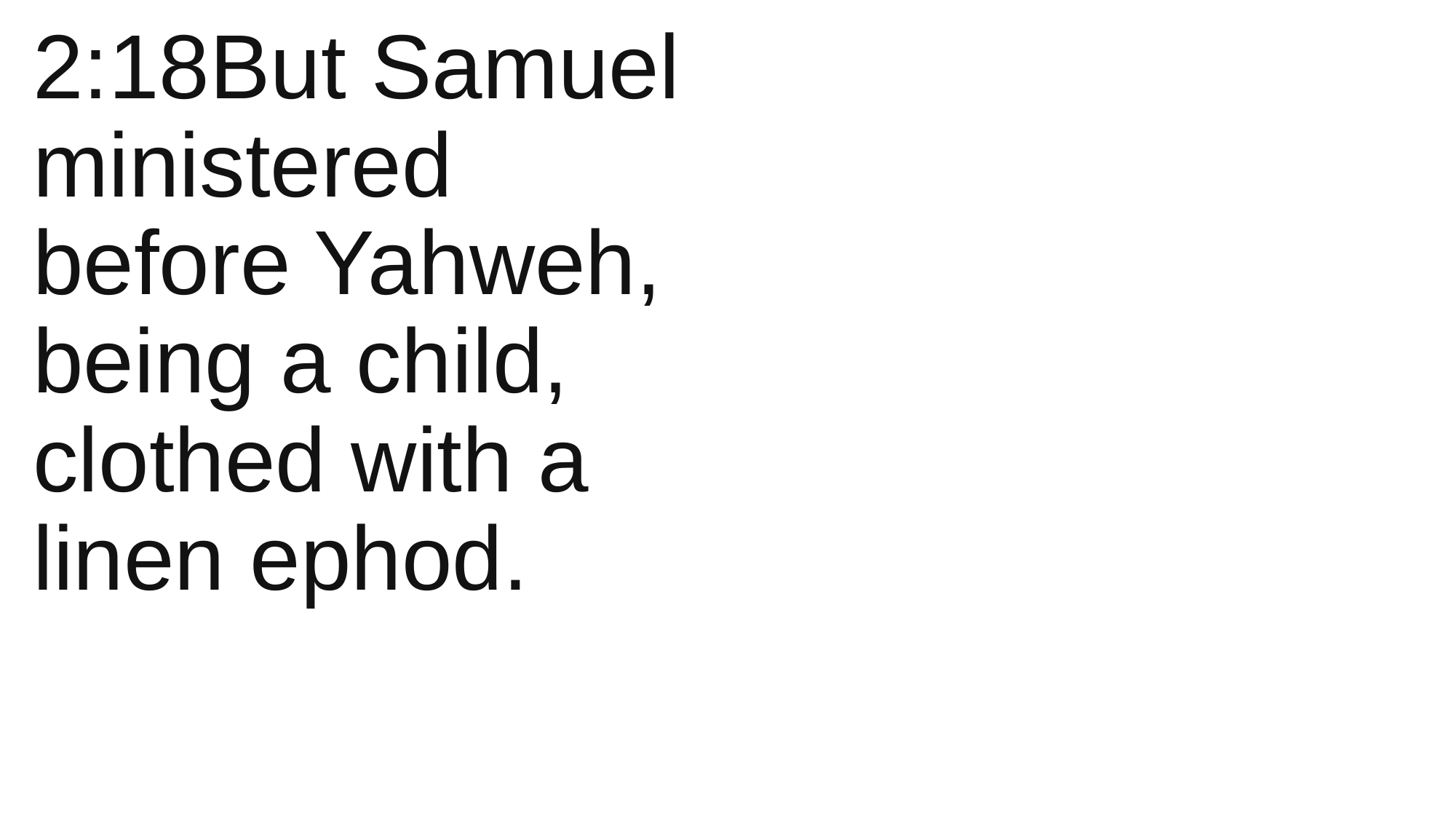

2:18But Samuel ministered before Yahweh, being a child, clothed with a linen ephod.
1 Samuel